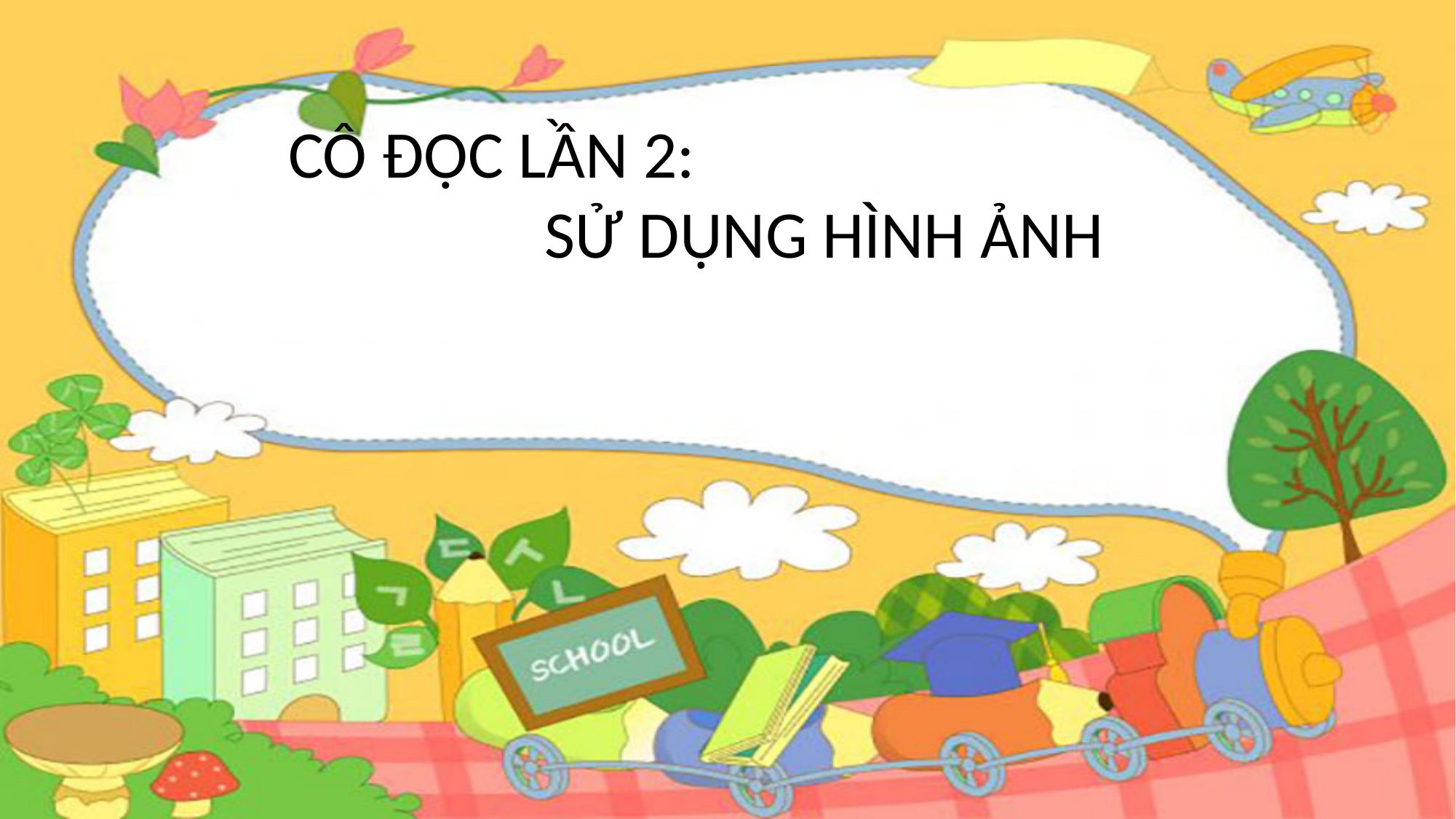

CÔ ĐỌC LẦN 2:
                 SỬ DỤNG HÌNH ẢNH